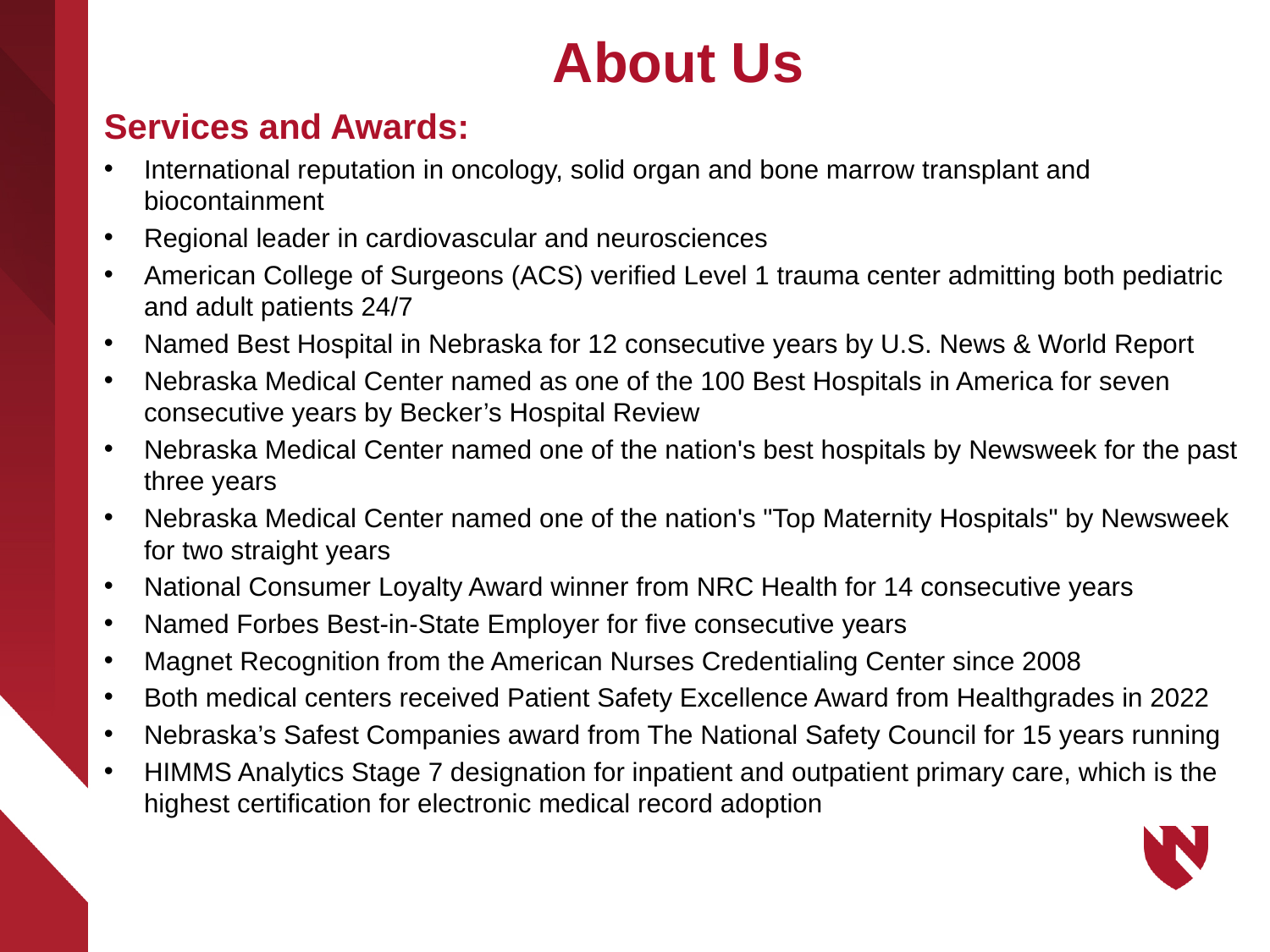

About Us
Services and Awards:
International reputation in oncology, solid organ and bone marrow transplant and biocontainment
Regional leader in cardiovascular and neurosciences
American College of Surgeons (ACS) verified Level 1 trauma center admitting both pediatric and adult patients 24/7
Named Best Hospital in Nebraska for 12 consecutive years by U.S. News & World Report
Nebraska Medical Center named as one of the 100 Best Hospitals in America for seven consecutive years by Becker’s Hospital Review
Nebraska Medical Center named one of the nation's best hospitals by Newsweek for the past three years
Nebraska Medical Center named one of the nation's "Top Maternity Hospitals" by Newsweek  for two straight years
National Consumer Loyalty Award winner from NRC Health for 14 consecutive years
Named Forbes Best-in-State Employer for five consecutive years
Magnet Recognition from the American Nurses Credentialing Center since 2008
Both medical centers received Patient Safety Excellence Award from Healthgrades in 2022
Nebraska’s Safest Companies award from The National Safety Council for 15 years running
HIMMS Analytics Stage 7 designation for inpatient and outpatient primary care, which is the highest certification for electronic medical record adoption